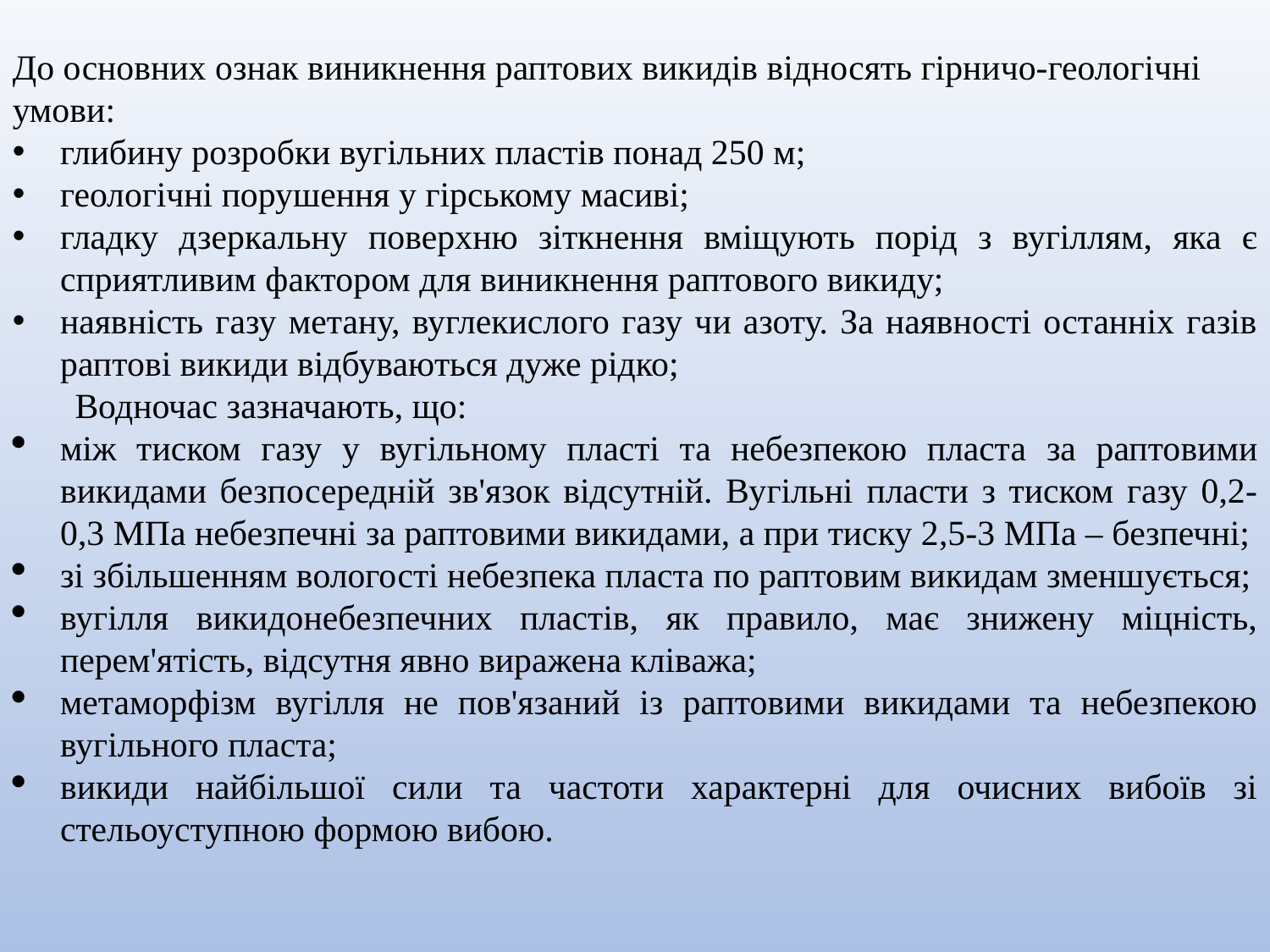

До основних ознак виникнення раптових викидів відносять гірничо-геологічні умови:
глибину розробки вугільних пластів понад 250 м;
геологічні порушення у гірському масиві;
гладку дзеркальну поверхню зіткнення ­вміщують порід з вугіллям, яка є сприятливим фактором для виникнення раптового викиду;
наявність газу метану, вуглекислого газу чи азоту. За наявності останніх газів раптові викиди відбуваються дуже рідко;
Водночас зазначають, що:
між тиском газу у вугільному пласті та небезпекою пласта ­за раптовими викидами безпосередній зв'язок відсутній. Вугільні ­пласти з тиском газу 0,2-0,3 МПа небезпечні за раптовими викидами, а при тиску 2,5-3 МПа – безпечні;
зі збільшенням вологості небезпека пласта по раптовим викидам зменшується;
вугілля викидонебезпечних пластів, як правило, має знижену міцність, перем'ятість, відсутня явно виражена кліважа;
метаморфізм вугілля не пов'язаний із раптовими викидами та небезпекою вугільного пласта;
викиди найбільшої сили та частоти характерні для очисних вибоїв зі стельоуступною формою вибою.